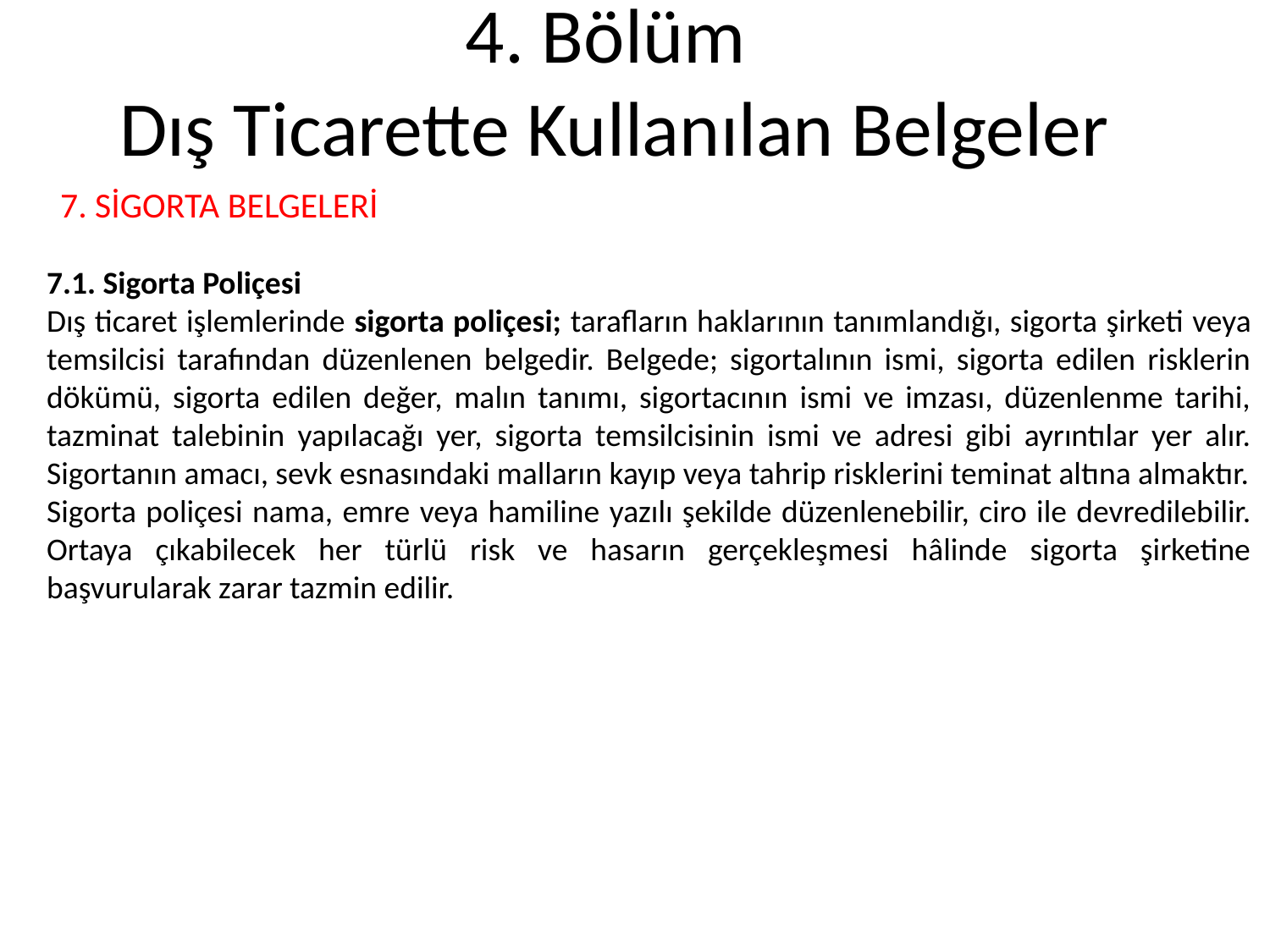

# 4. Bölüm Dış Ticarette Kullanılan Belgeler
 7. SİGORTA BELGELERİ

7.1. Sigorta Poliçesi
Dış ticaret işlemlerinde sigorta poliçesi; tarafların haklarının tanımlandığı, sigorta şirketi veya temsilcisi tarafından düzenlenen belgedir. Belgede; sigortalının ismi, sigorta edilen risklerin dökümü, sigorta edilen değer, malın tanımı, sigortacının ismi ve imzası, düzenlenme tarihi, tazminat talebinin yapılacağı yer, sigorta temsilcisinin ismi ve adresi gibi ayrıntılar yer alır. Sigortanın amacı, sevk esnasındaki malların kayıp veya tahrip risklerini teminat altına almaktır.
Sigorta poliçesi nama, emre veya hamiline yazılı şekilde düzenlenebilir, ciro ile devredilebilir. Ortaya çıkabilecek her türlü risk ve hasarın gerçekleşmesi hâlinde sigorta şirketine başvurularak zarar tazmin edilir.